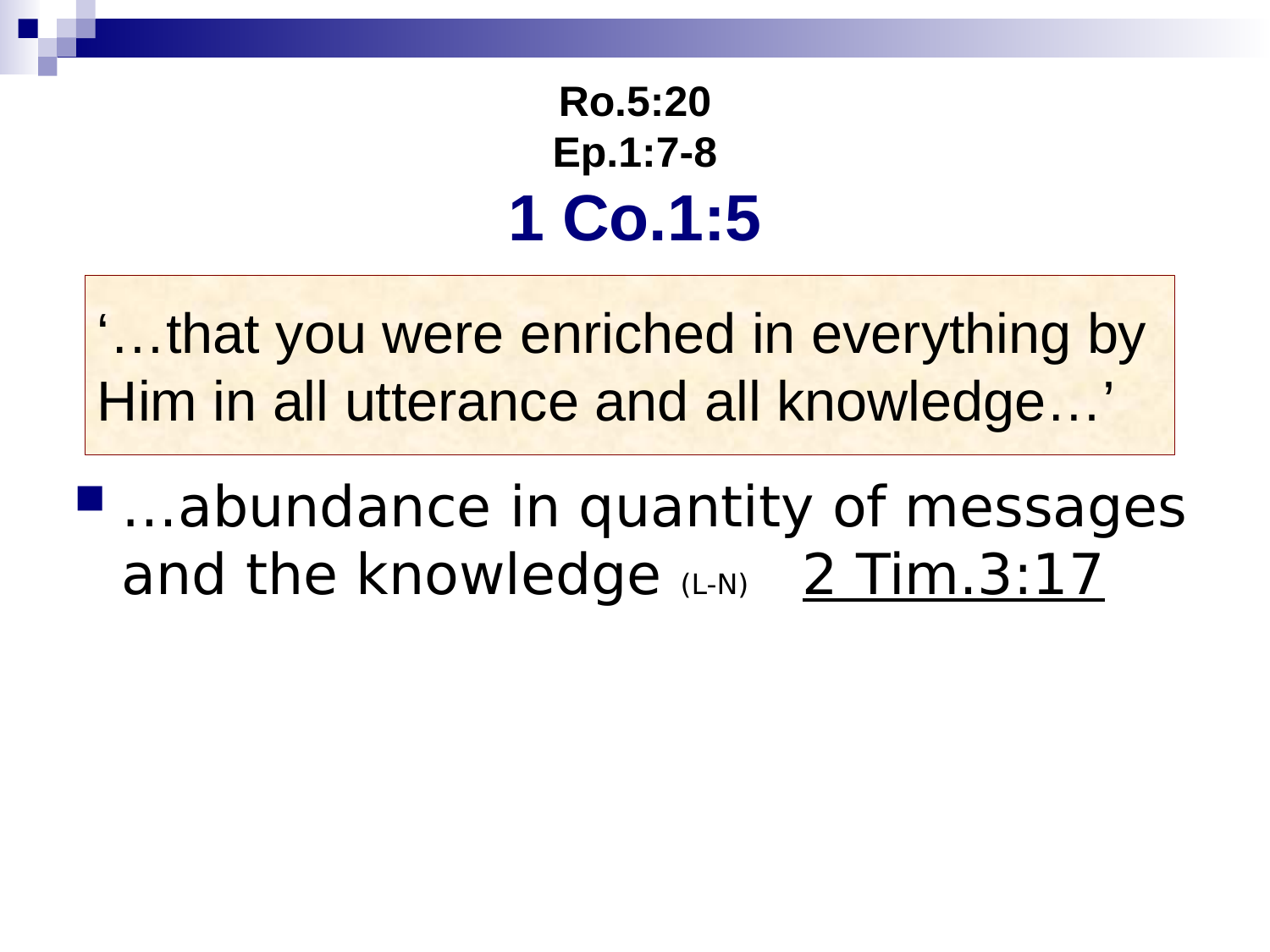

# Ro.5:20 Ep.1:7-8 1 Co.1:5

…abundance in quantity of messages and the knowledge (L-N)     2 Tim.3:17
‘…that you were enriched in everything by Him in all utterance and all knowledge…’